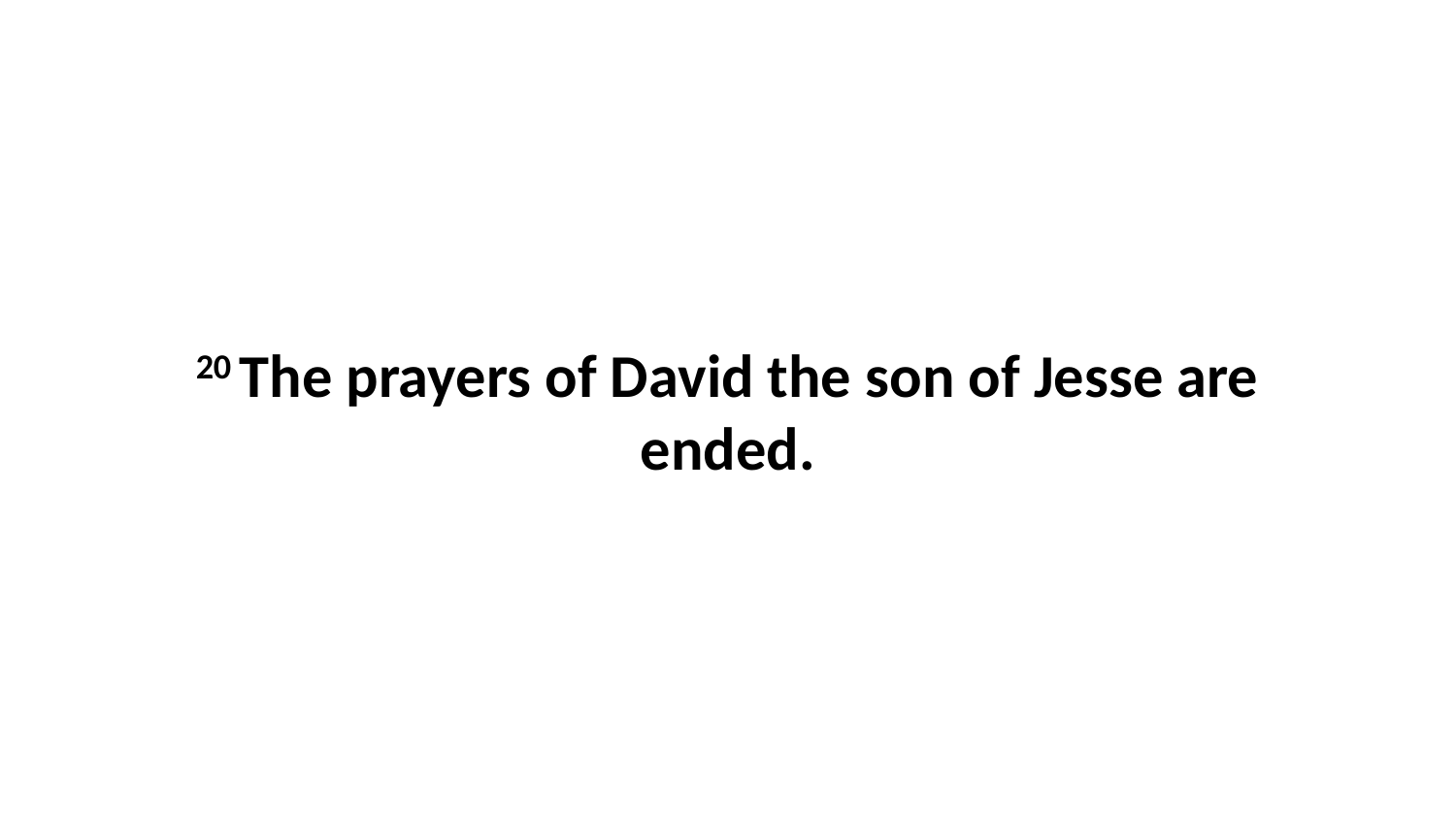

20 The prayers of David the son of Jesse are ended.